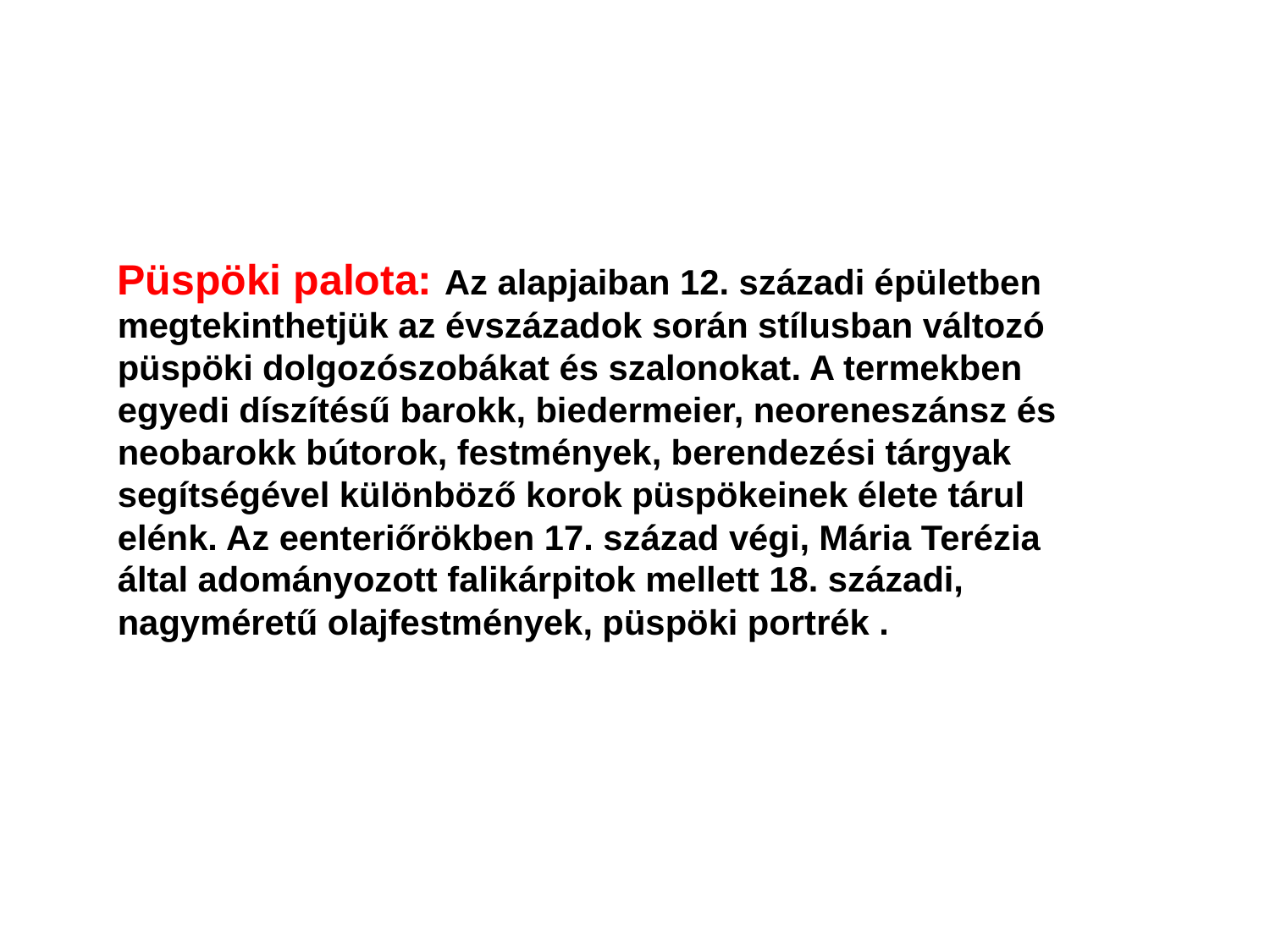

Püspöki palota: Az alapjaiban 12. századi épületben megtekinthetjük az évszázadok során stílusban változó püspöki dolgozószobákat és szalonokat. A termekben egyedi díszítésű barokk, biedermeier, neoreneszánsz és neobarokk bútorok, festmények, berendezési tárgyak segítségével különböző korok püspökeinek élete tárul elénk. Az eenteriőrökben 17. század végi, Mária Terézia által adományozott falikárpitok mellett 18. századi, nagyméretű olajfestmények, püspöki portrék .